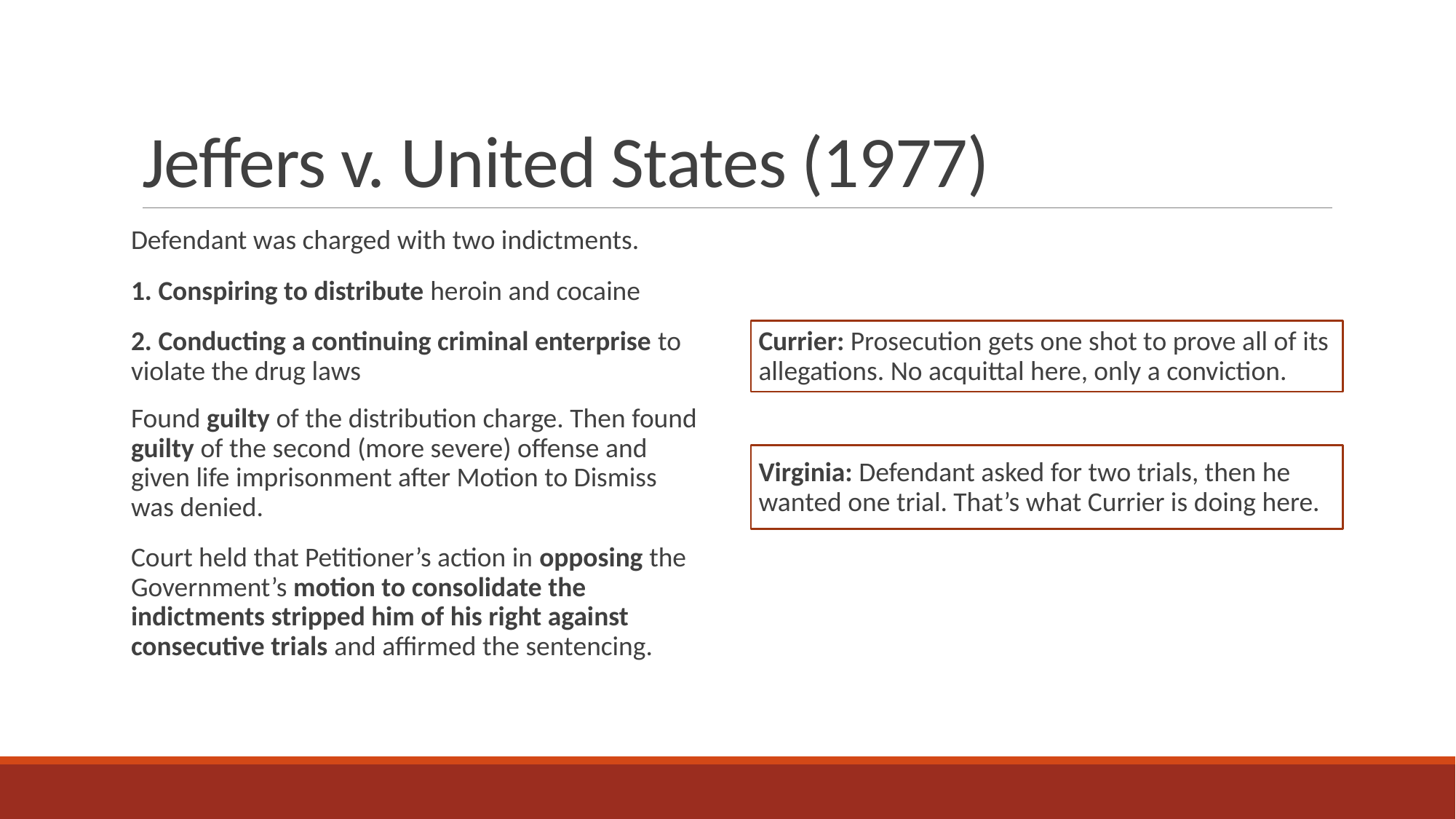

# Jeffers v. United States (1977)
Defendant was charged with two indictments.
1. Conspiring to distribute heroin and cocaine
2. Conducting a continuing criminal enterprise to violate the drug laws
Found guilty of the distribution charge. Then found guilty of the second (more severe) offense and given life imprisonment after Motion to Dismiss was denied.
Court held that Petitioner’s action in opposing the Government’s motion to consolidate the indictments stripped him of his right against consecutive trials and affirmed the sentencing.

Currier: Prosecution gets one shot to prove all of its allegations. No acquittal here, only a conviction.

Virginia: Defendant asked for two trials, then he wanted one trial. That’s what Currier is doing here.